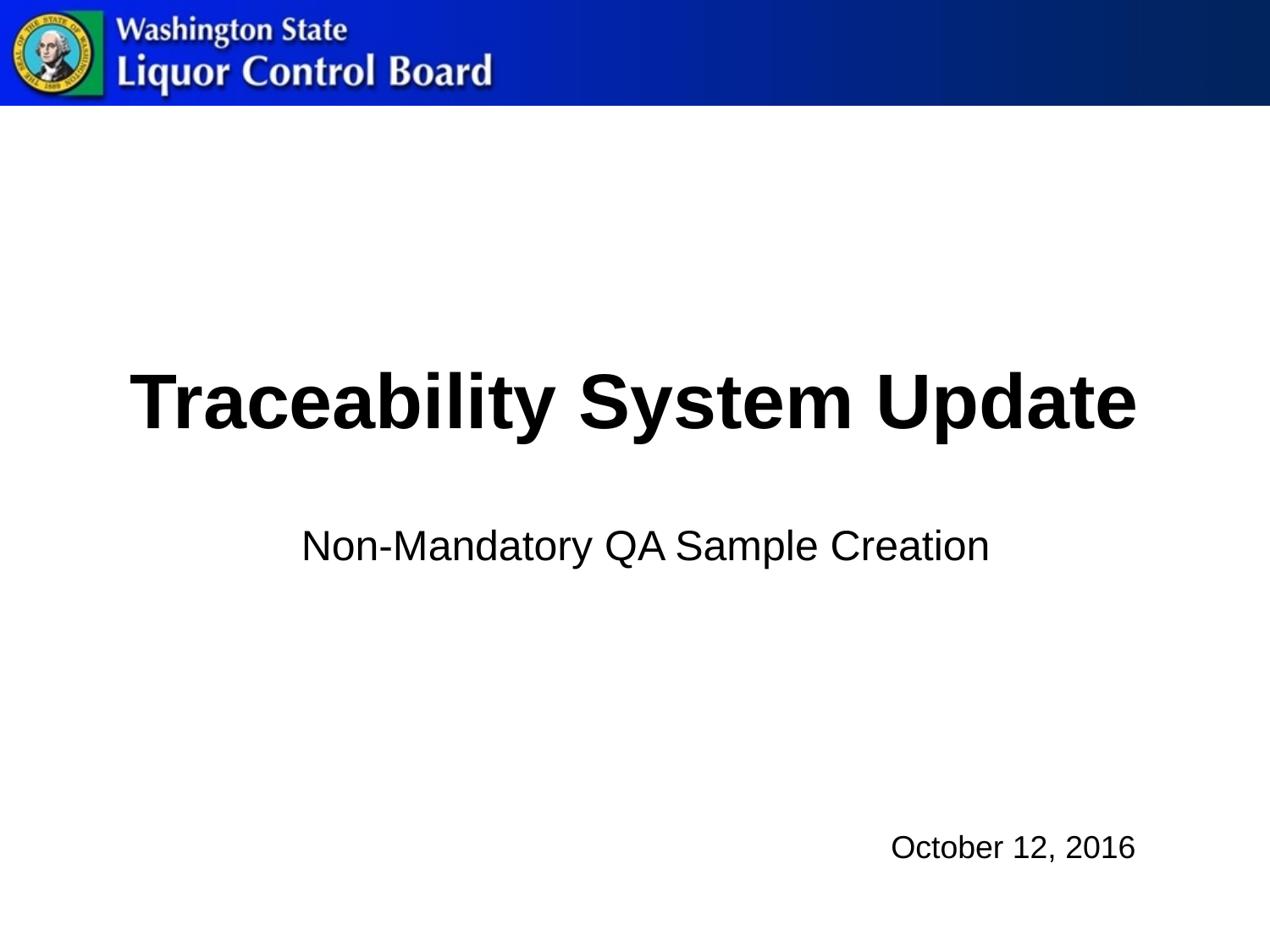

# Traceability System Update
Non-Mandatory QA Sample Creation
October 12, 2016